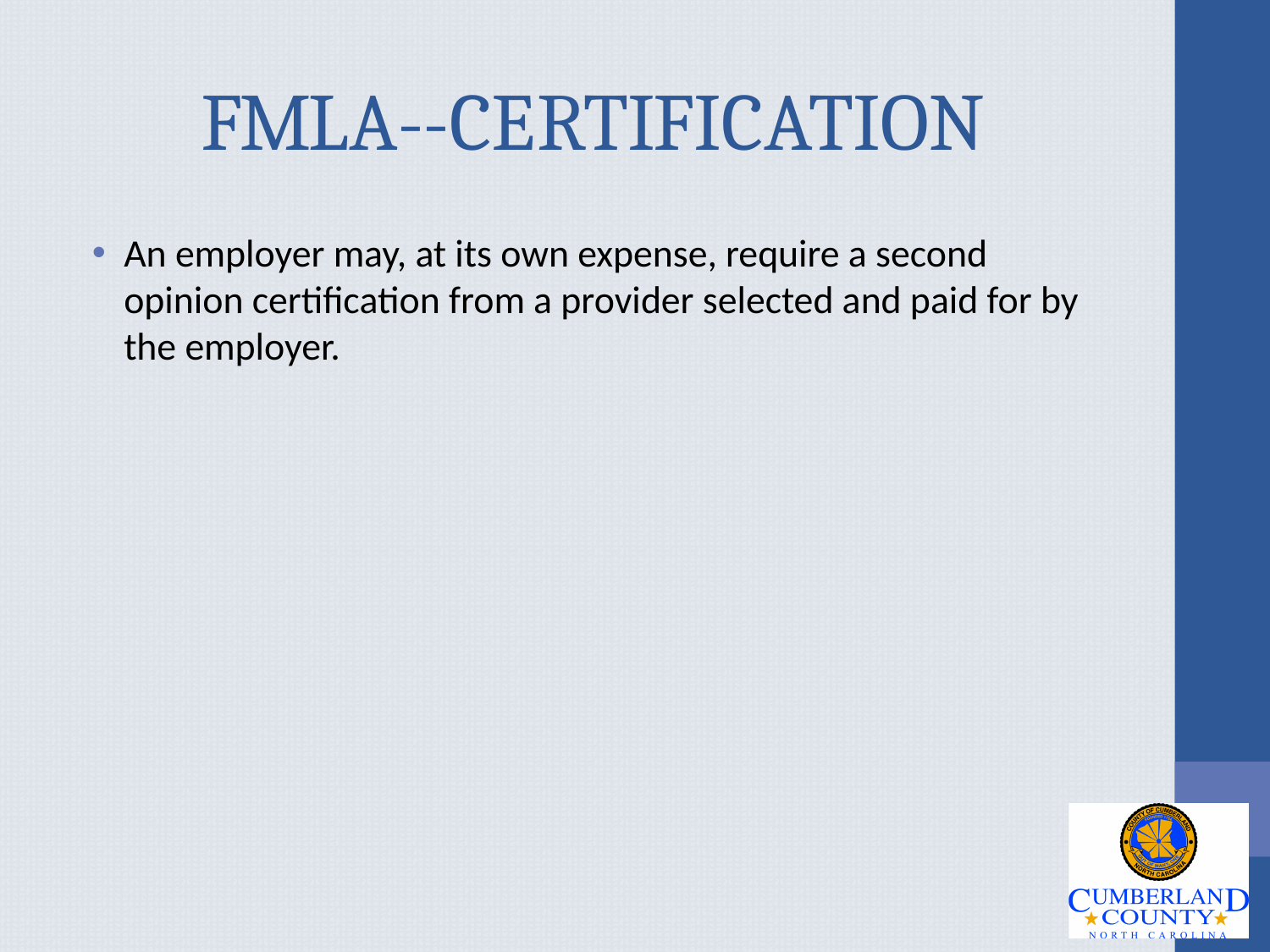

# FMLA--CERTIFICATION
An employer may, at its own expense, require a second opinion certification from a provider selected and paid for by the employer.